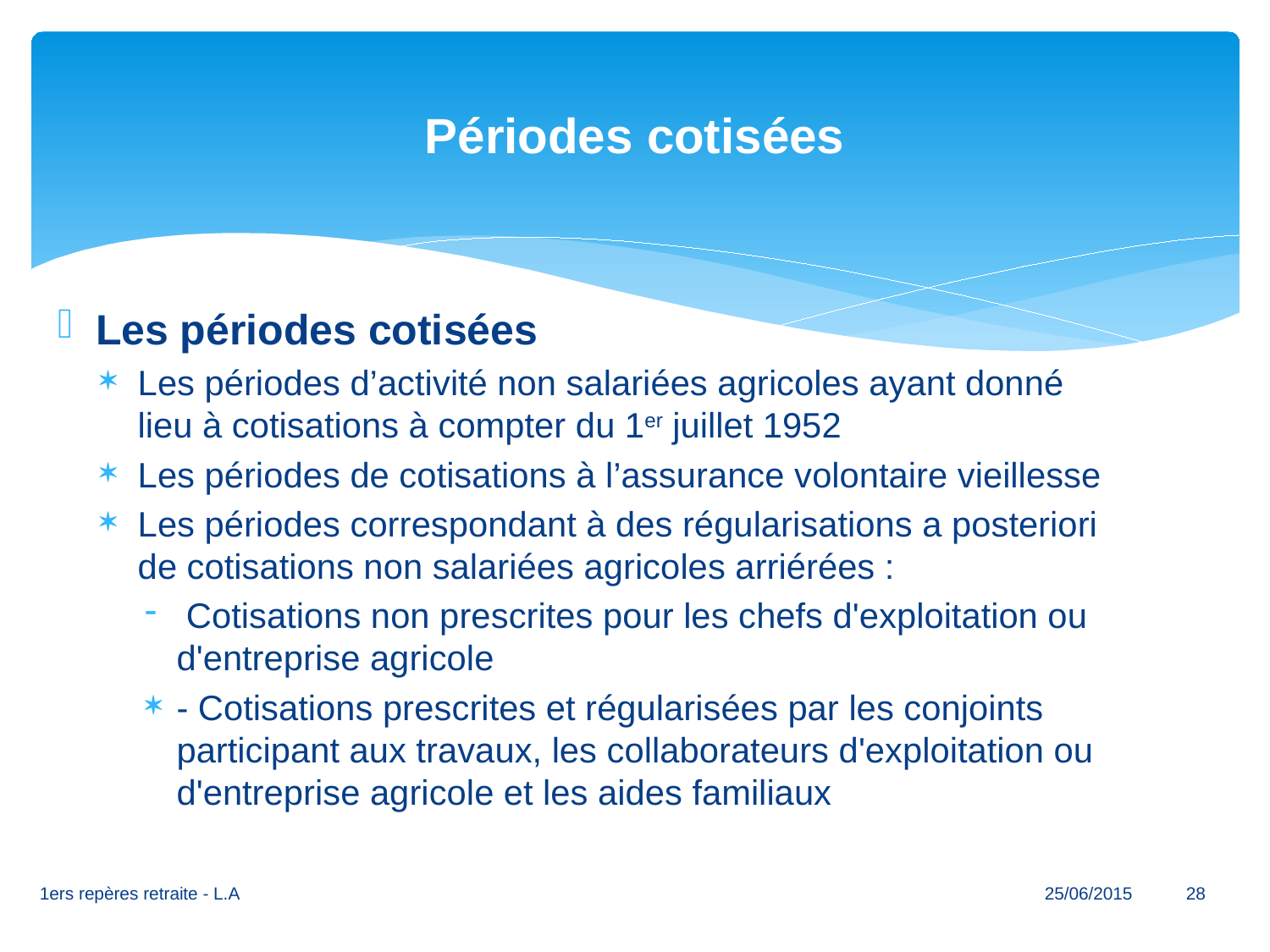

# Périodes cotisées
Les périodes cotisées
Les périodes d’activité non salariées agricoles ayant donné lieu à cotisations à compter du 1er juillet 1952
Les périodes de cotisations à l’assurance volontaire vieillesse
Les périodes correspondant à des régularisations a posteriori de cotisations non salariées agricoles arriérées :
 Cotisations non prescrites pour les chefs d'exploitation ou d'entreprise agricole
- Cotisations prescrites et régularisées par les conjoints participant aux travaux, les collaborateurs d'exploitation ou d'entreprise agricole et les aides familiaux

28
1ers repères retraite - L.A
25/06/2015